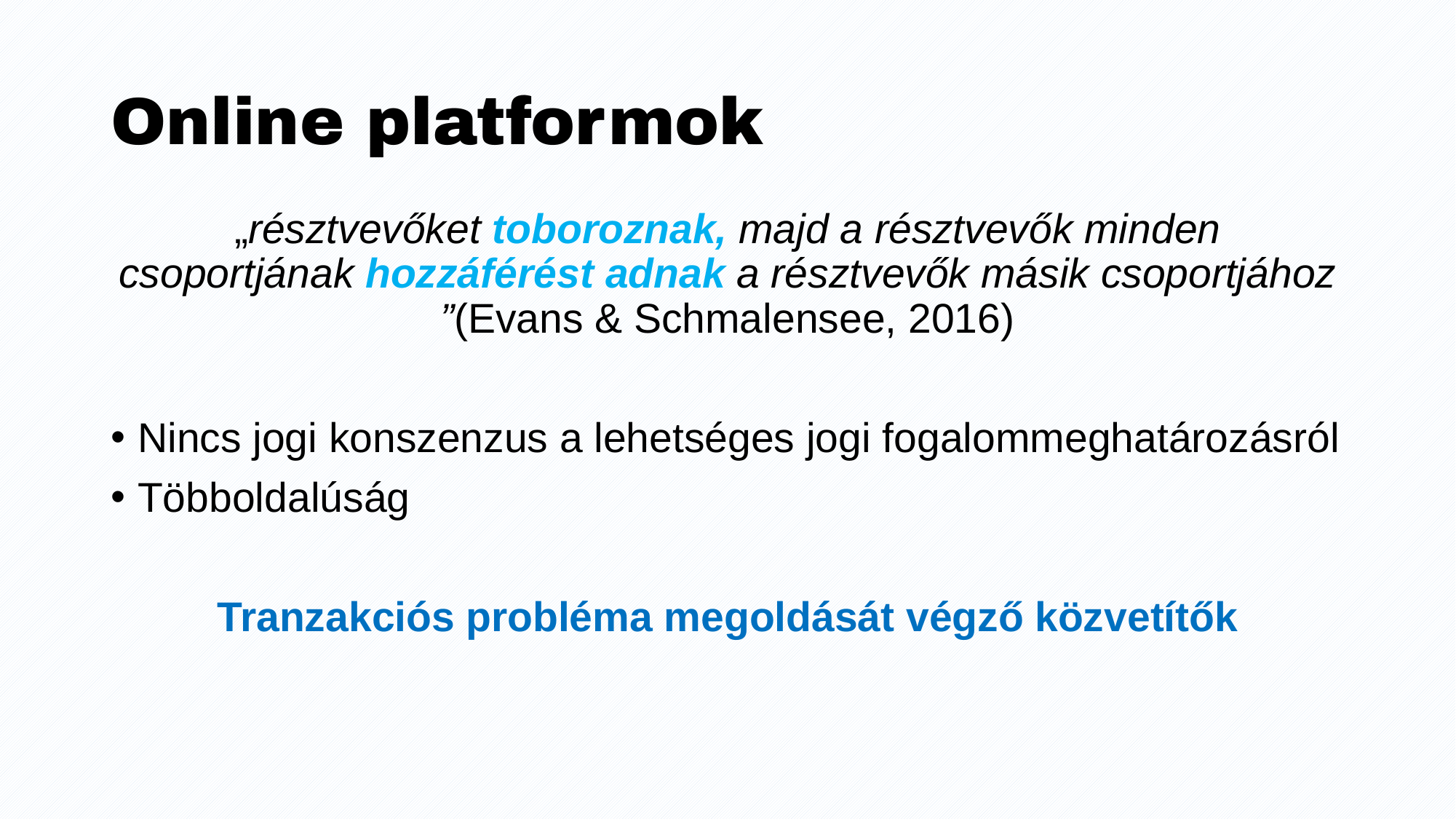

# Online platformok
„résztvevőket toboroznak, majd a résztvevők minden csoportjának hozzáférést adnak a résztvevők másik csoportjához ”(Evans & Schmalensee, 2016)

Nincs jogi konszenzus a lehetséges jogi fogalommeghatározásról
Többoldalúság

Tranzakciós probléma megoldását végző közvetítők